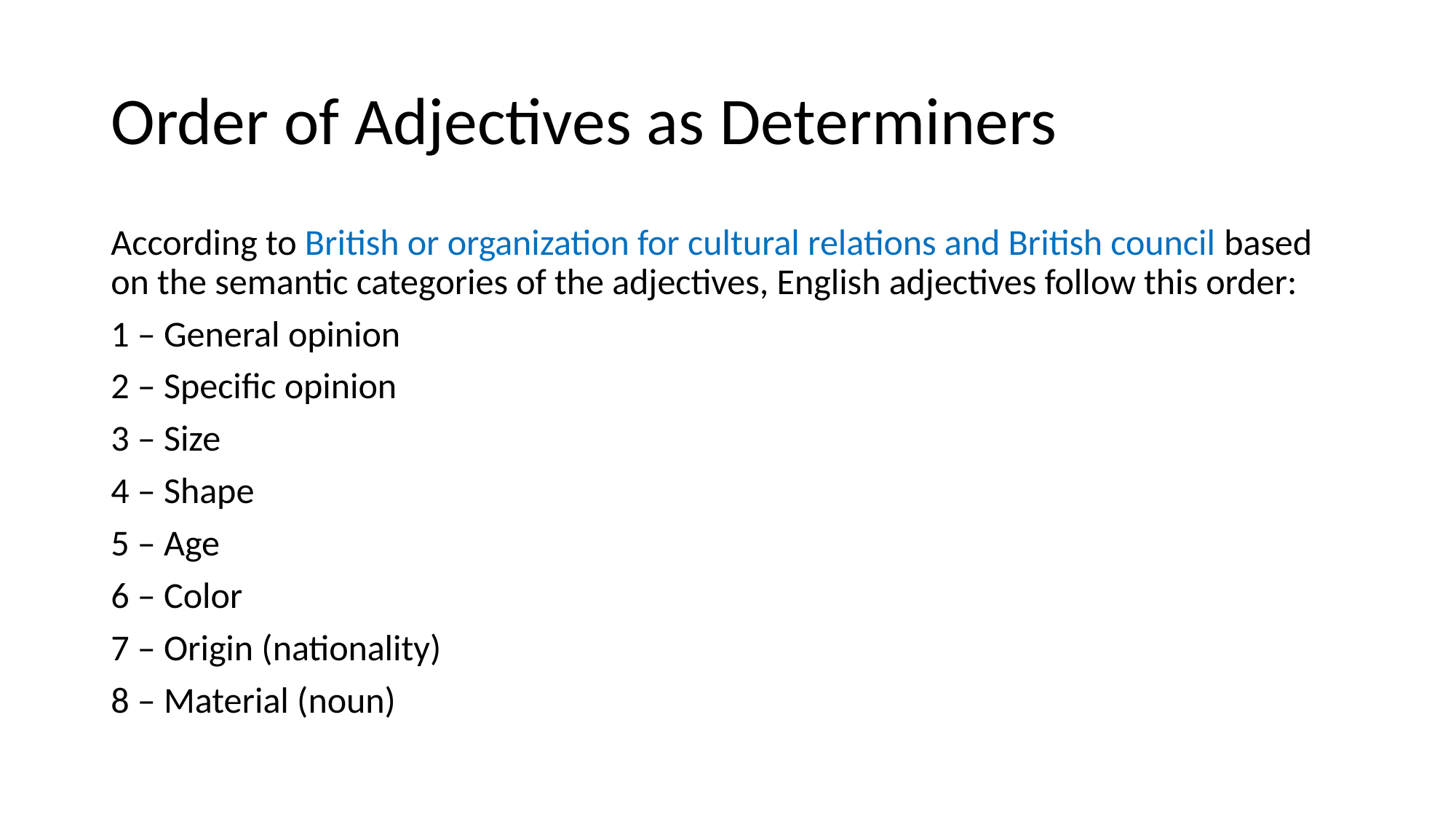

# Order of Adjectives as Determiners
According to British or organization for cultural relations and British council based on the semantic categories of the adjectives, English adjectives follow this order:
1 – General opinion
2 – Specific opinion
3 – Size
4 – Shape
5 – Age
6 – Color
7 – Origin (nationality)
8 – Material (noun)